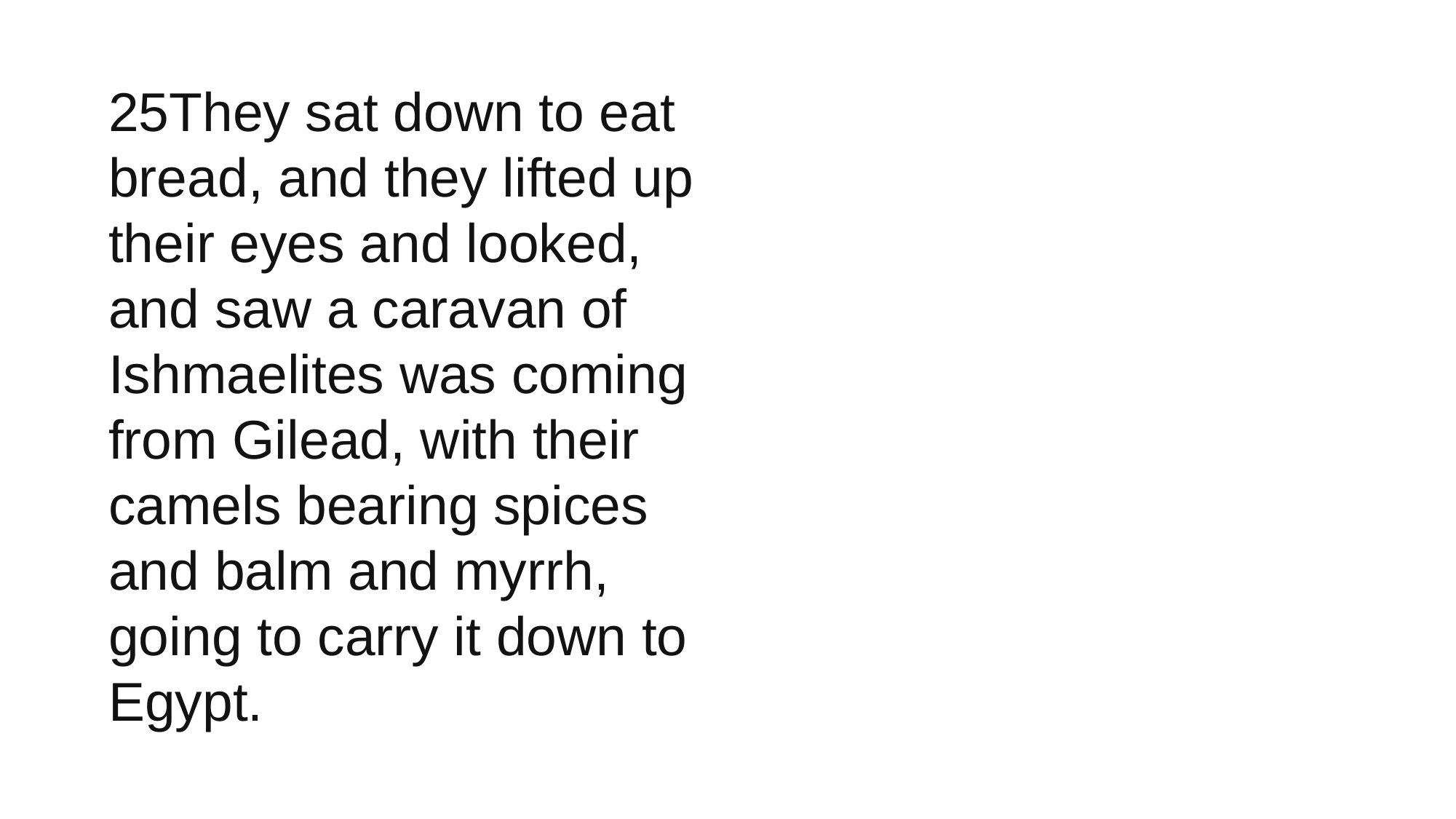

25They sat down to eat bread, and they lifted up their eyes and looked, and saw a caravan of Ishmaelites was coming from Gilead, with their camels bearing spices and balm and myrrh, going to carry it down to Egypt.